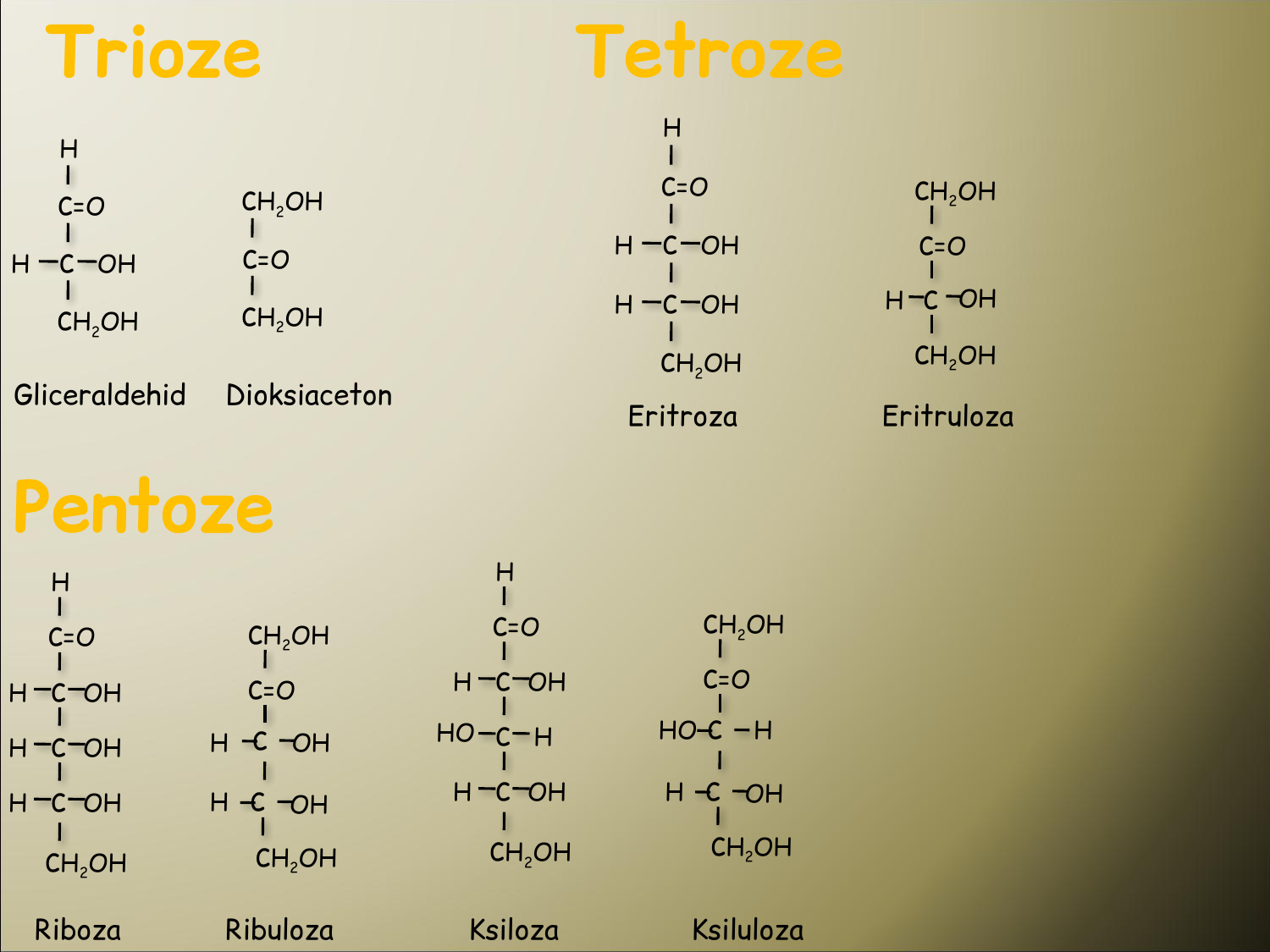

Trioze
Tetroze
H
C=O
H
C
OH
H
C
OH
CH2OH
H
C=O
H
C
OH
CH2OH
CH2OH
C=O
OH
H
C
CH2OH
CH2OH
C=O
CH2OH
Gliceraldehid
Dioksiaceton
Eritroza
Eritruloza
Pentoze
H
C=O
H
C
OH
HO
H
C
H
C
OH
CH2OH
H
C=O
H
C
OH
H
C
OH
H
C
OH
CH2OH
CH2OH
C=O
CH2OH
C=O
HO
C
H
C
H
OH
H
C
OH
H
C
OH
CH2OH
CH2OH
Riboza
Ribuloza
Ksiloza
Ksiluloza